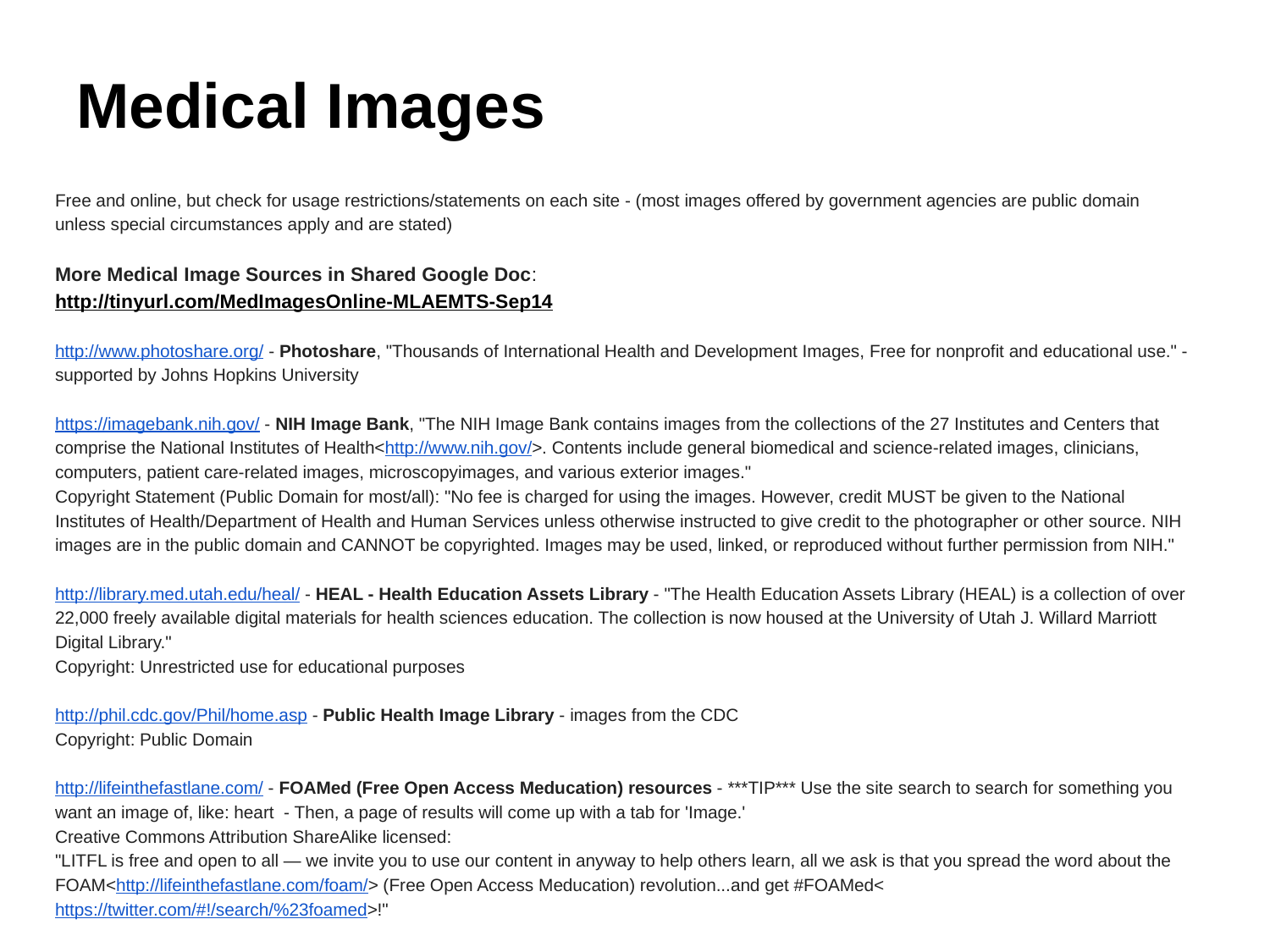

# Medical Images
Free and online, but check for usage restrictions/statements on each site - (most images offered by government agencies are public domain unless special circumstances apply and are stated)

More Medical Image Sources in Shared Google Doc:
http://tinyurl.com/MedImagesOnline-MLAEMTS-Sep14

http://www.photoshare.org/ - Photoshare, "Thousands of International Health and Development Images, Free for nonprofit and educational use." - supported by Johns Hopkins University

https://imagebank.nih.gov/ - NIH Image Bank, "The NIH Image Bank contains images from the collections of the 27 Institutes and Centers that comprise the National Institutes of Health<http://www.nih.gov/>. Contents include general biomedical and science-related images, clinicians, computers, patient care-related images, microscopyimages, and various exterior images."
Copyright Statement (Public Domain for most/all): "No fee is charged for using the images. However, credit MUST be given to the National Institutes of Health/Department of Health and Human Services unless otherwise instructed to give credit to the photographer or other source. NIH images are in the public domain and CANNOT be copyrighted. Images may be used, linked, or reproduced without further permission from NIH."

http://library.med.utah.edu/heal/ - HEAL - Health Education Assets Library - "The Health Education Assets Library (HEAL) is a collection of over 22,000 freely available digital materials for health sciences education. The collection is now housed at the University of Utah J. Willard Marriott Digital Library."
Copyright: Unrestricted use for educational purposes

http://phil.cdc.gov/Phil/home.asp - Public Health Image Library - images from the CDC
Copyright: Public Domain

http://lifeinthefastlane.com/ - FOAMed (Free Open Access Meducation) resources - ***TIP*** Use the site search to search for something you want an image of, like: heart  - Then, a page of results will come up with a tab for 'Image.'
Creative Commons Attribution ShareAlike licensed:
"LITFL is free and open to all — we invite you to use our content in anyway to help others learn, all we ask is that you spread the word about the FOAM<http://lifeinthefastlane.com/foam/> (Free Open Access Meducation) revolution...and get #FOAMed<https://twitter.com/#!/search/%23foamed>!"